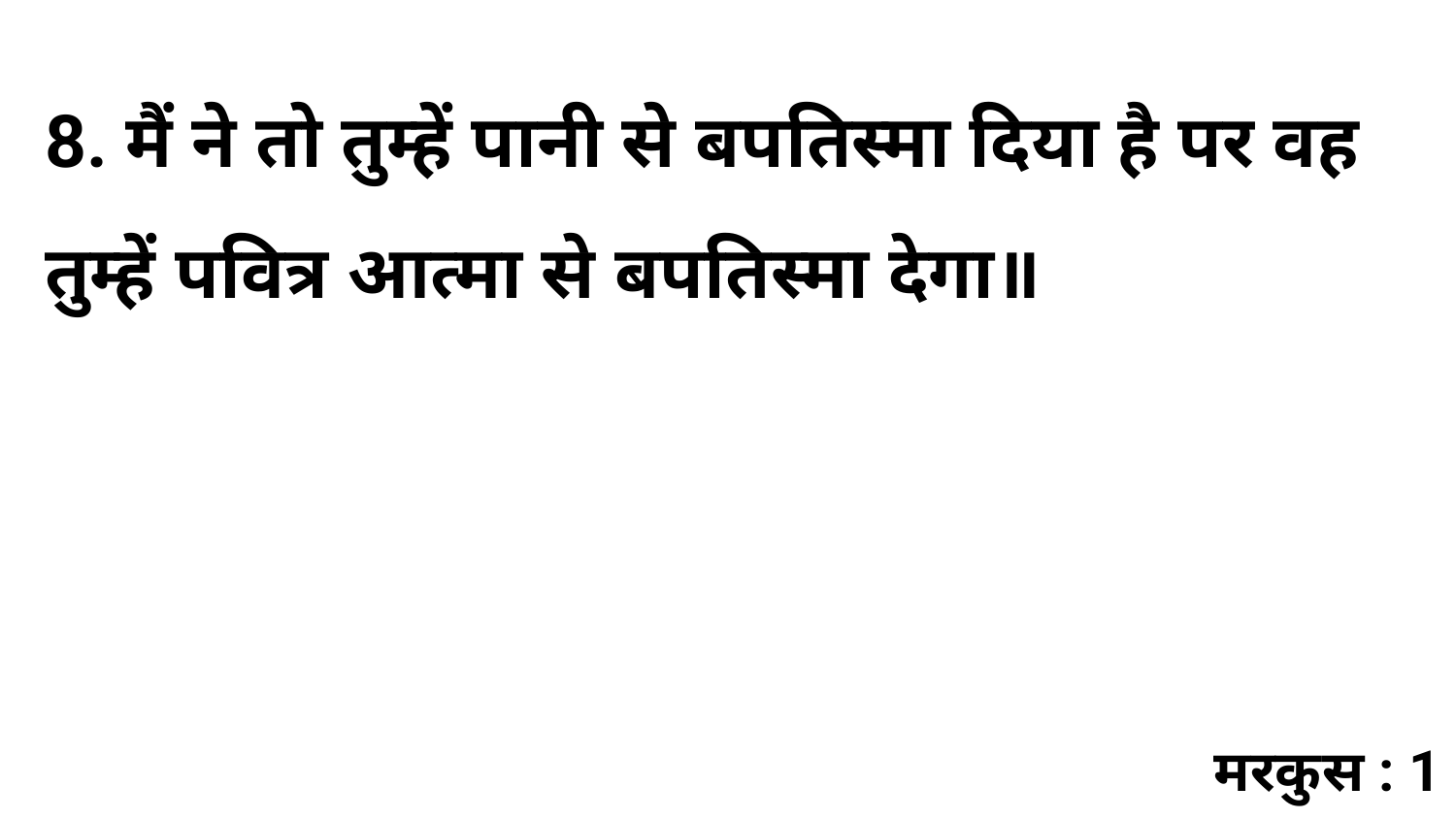

8. मैं ने तो तुम्हें पानी से बपतिस्मा दिया है पर वह तुम्हें पवित्र आत्मा से बपतिस्मा देगा॥
मरकुस : 1